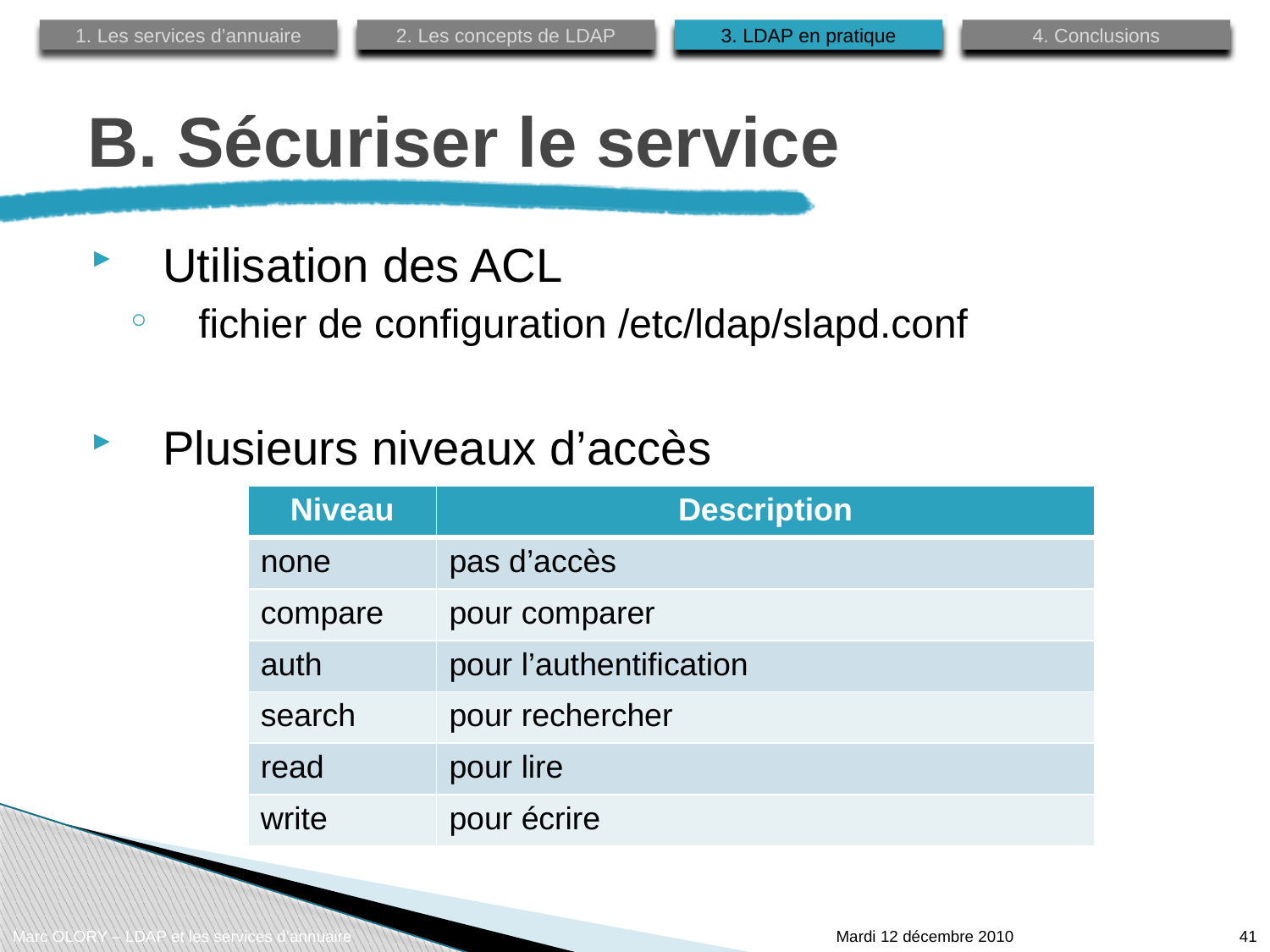

1. Les services d’annuaire
2. Les concepts de LDAP
3. LDAP en pratique
4. Conclusions
# B. Sécuriser le service
Utilisation des ACL
fichier de configuration /etc/ldap/slapd.conf

Plusieurs niveaux d’accès

| Niveau | Description |
| --- | --- |
| none | pas d’accès |
| compare | pour comparer |
| auth | pour l’authentification |
| search | pour rechercher |
| read | pour lire |
| write | pour écrire |
Marc OLORY – LDAP et les services d’annuaire
Mardi 12 décembre 2010
41